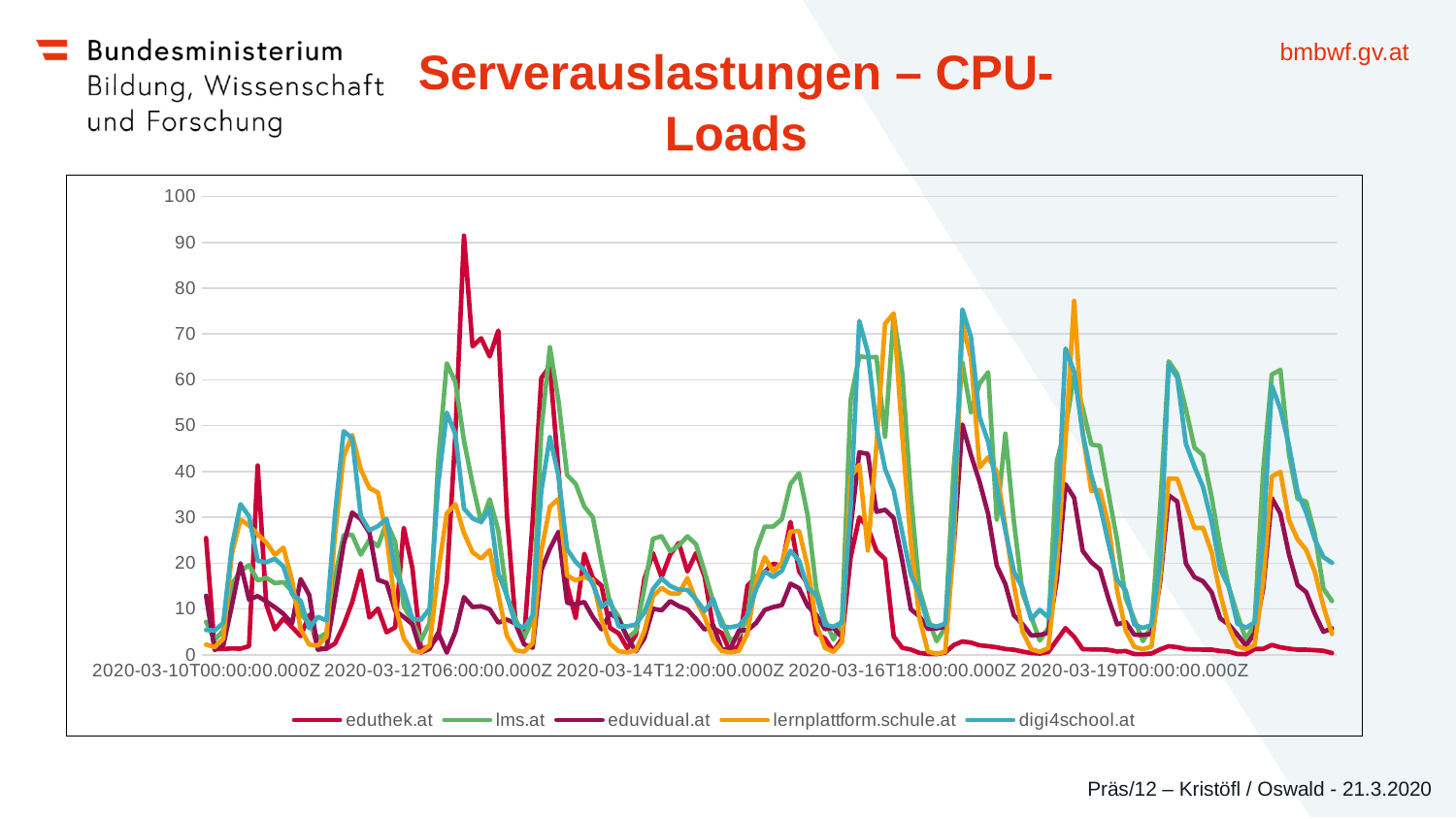

# Serverauslastungen – CPU-Loads

### Chart

| Category | eduthek.at | lms.at | eduvidual.at | lernplattform.schule.at | digi4school.at |
|---|---|---|---|---|---|
| 2020-03-10T00:00:00.000Z | 25.48 | 7.22 | 12.89 | 2.24 | 5.42 |
| 2020-03-10T02:00:00.000Z | 1.24 | 3.27 | 1.1 | 1.69 | 5.319999999999999 |
| 2020-03-10T04:00:00.000Z | 1.28 | 5.29 | 2.03 | 3.5100000000000002 | 6.97 |
| 2020-03-10T06:00:00.000Z | 1.39 | 15.47 | 10.73 | 22.05 | 23.61 |
| 2020-03-10T08:00:00.000Z | 1.34 | 18.27 | 19.97 | 29.509999999999998 | 32.87 |
| 2020-03-10T10:00:00.000Z | 1.89 | 19.57 | 12.08 | 28.220000000000002 | 30.24 |
| 2020-03-10T12:00:00.000Z | 41.31 | 16.25 | 12.82 | 26.32 | 20.52 |
| 2020-03-10T14:00:00.000Z | 11.01 | 16.81 | 11.64 | 24.479999999999997 | 20.190000000000005 |
| 2020-03-10T16:00:00.000Z | 5.56 | 15.65 | 10.39 | 21.86 | 20.96 |
| 2020-03-10T18:00:00.000Z | 7.91 | 15.86 | 8.95 | 23.37 | 19.27 |
| 2020-03-10T20:00:00.000Z | 6.06 | 13.940000000000001 | 6.83 | 16.240000000000002 | 13.270000000000001 |
| 2020-03-10T22:00:00.000Z | 4.09 | 8.780000000000001 | 16.51 | 5.6000000000000005 | 11.780000000000001 |
| 2020-03-11T00:00:00.000Z | 8.72 | 7.04 | 13.07 | 2.23 | 5.8100000000000005 |
| 2020-03-11T02:00:00.000Z | 1.36 | 3.6100000000000003 | 1.13 | 2.01 | 8.31 |
| 2020-03-11T04:00:00.000Z | 1.35 | 4.77 | 1.38 | 3.9399999999999995 | 7.49 |
| 2020-03-11T06:00:00.000Z | 2.48 | 16.919999999999998 | 12.49 | 26.25 | 30.659999999999997 |
| 2020-03-11T08:00:00.000Z | 6.51 | 26.09 | 24.19 | 43.269999999999996 | 48.800000000000004 |
| 2020-03-11T10:00:00.000Z | 11.48 | 26.21 | 31.05 | 47.97 | 47.28 |
| 2020-03-11T12:00:00.000Z | 18.45 | 21.87 | 29.59 | 40.45 | 30.310000000000002 |
| 2020-03-11T14:00:00.000Z | 8.16 | 25.1 | 26.66 | 36.4 | 27.17 |
| 2020-03-11T16:00:00.000Z | 10.11 | 23.709999999999997 | 16.35 | 35.42 | 28.08 |
| 2020-03-11T18:00:00.000Z | 4.93 | 28.97 | 15.71 | 25.92 | 29.669999999999998 |
| 2020-03-11T20:00:00.000Z | 5.99 | 24.65 | 9.62 | 10.75 | 18.27 |
| 2020-03-11T22:00:00.000Z | 27.71 | 10.620000000000001 | 8.26 | 3.58 | 14.120000000000001 |
| 2020-03-12T00:00:00.000Z | 18.97 | 7.359999999999999 | 6.66 | 0.8899999999999999 | 7.870000000000001 |
| 2020-03-12T02:00:00.000Z | 1.29 | 3.1999999999999997 | 0.52 | 0.57 | 7.630000000000001 |
| 2020-03-12T04:00:00.000Z | 1.84 | 6.97 | 1.28 | 2.08 | 10.1 |
| 2020-03-12T06:00:00.000Z | 3.99 | 42.14 | 4.84 | 18.049999999999997 | 37.169999999999995 |
| 2020-03-12T08:00:00.000Z | 15.97 | 63.61 | 0.49 | 30.87 | 52.849999999999994 |
| 2020-03-12T10:00:00.000Z | 48.04 | 59.52 | 4.99 | 32.87 | 48.17 |
| 2020-03-12T12:00:00.000Z | 91.45 | 46.74 | 12.58 | 26.58 | 31.910000000000004 |
| 2020-03-12T14:00:00.000Z | 67.32 | 37.3 | 10.44 | 22.369999999999997 | 29.779999999999998 |
| 2020-03-12T16:00:00.000Z | 69.07 | 28.880000000000003 | 10.61 | 21.009999999999998 | 29.0 |
| 2020-03-12T18:00:00.000Z | 65.11 | 33.93 | 9.96 | 22.830000000000002 | 31.869999999999997 |
| 2020-03-12T20:00:00.000Z | 70.75 | 27.08 | 7.05 | 13.19 | 17.759999999999998 |
| 2020-03-12T22:00:00.000Z | 30.53 | 12.67 | 7.71 | 4.16 | 12.93 |
| 2020-03-13T00:00:00.000Z | 7.16 | 7.85 | 6.82 | 1.0 | 6.6 |
| 2020-03-13T02:00:00.000Z | 3.49 | 3.75 | 2.29 | 0.7000000000000001 | 5.9399999999999995 |
| 2020-03-13T04:00:00.000Z | 29.37 | 7.800000000000001 | 1.56 | 2.58 | 8.6 |
| 2020-03-13T06:00:00.000Z | 60.39 | 49.1 | 18.44 | 22.68 | 35.760000000000005 |
| 2020-03-13T08:00:00.000Z | 62.94 | 67.13 | 23.16 | 32.31 | 47.580000000000005 |
| 2020-03-13T10:00:00.000Z | 40.13 | 55.38 | 26.85 | 34.05 | 39.04 |
| 2020-03-13T12:00:00.000Z | 15.24 | 39.230000000000004 | 11.38 | 17.32 | 23.05 |
| 2020-03-13T14:00:00.000Z | 8.0 | 37.300000000000004 | 11.02 | 16.259999999999998 | 20.27 |
| 2020-03-13T16:00:00.000Z | 22.06 | 32.34 | 11.53 | 16.94 | 18.509999999999998 |
| 2020-03-13T18:00:00.000Z | 16.75 | 30.0 | 8.23 | 16.34 | 15.400000000000002 |
| 2020-03-13T20:00:00.000Z | 15.1 | 20.14 | 5.58 | 7.7 | 10.43 |
| 2020-03-13T22:00:00.000Z | 5.84 | 11.16 | 9.08 | 2.43 | 11.9 |
| 2020-03-14T00:00:00.000Z | 4.7 | 8.29 | 7.73 | 0.8 | 6.21 |
| 2020-03-14T02:00:00.000Z | 1.44 | 3.7 | 3.81 | 0.55 | 6.220000000000001 |
| 2020-03-14T04:00:00.000Z | 4.3 | 5.109999999999999 | 0.76 | 0.9600000000000001 | 6.61 |
| 2020-03-14T06:00:00.000Z | 16.56 | 14.55 | 3.64 | 5.18 | 9.26 |
| 2020-03-14T08:00:00.000Z | 22.17 | 25.33 | 10.07 | 12.77 | 14.370000000000001 |
| 2020-03-14T10:00:00.000Z | 16.94 | 25.880000000000003 | 9.72 | 14.62 | 16.67 |
| 2020-03-14T12:00:00.000Z | 21.91 | 22.61 | 11.72 | 13.39 | 15.019999999999998 |
| 2020-03-14T14:00:00.000Z | 24.4 | 23.88 | 10.64 | 13.37 | 14.2 |
| 2020-03-14T16:00:00.000Z | 18.2 | 25.860000000000003 | 9.88 | 16.740000000000002 | 14.170000000000002 |
| 2020-03-14T18:00:00.000Z | 22.21 | 24.12 | 7.82 | 11.9 | 12.090000000000002 |
| 2020-03-14T20:00:00.000Z | 17.09 | 18.14 | 5.52 | 8.28 | 9.57 |
| 2020-03-14T22:00:00.000Z | 5.84 | 11.559999999999999 | 6.47 | 3.2199999999999998 | 12.17 |
| 2020-03-15T00:00:00.000Z | 4.76 | 7.5 | 1.13 | 0.84 | 6.25 |
| 2020-03-15T02:00:00.000Z | 0.66 | 3.02 | 1.28 | 0.52 | 6.01 |
| 2020-03-15T04:00:00.000Z | 2.07 | 4.32 | 5.33 | 0.8700000000000001 | 6.4 |
| 2020-03-15T06:00:00.000Z | 15.11 | 8.16 | 5.38 | 4.73 | 8.600000000000001 |
| 2020-03-15T08:00:00.000Z | 16.96 | 22.810000000000002 | 6.95 | 16.18 | 14.389999999999999 |
| 2020-03-15T10:00:00.000Z | 18.15 | 27.979999999999997 | 9.79 | 21.32 | 18.2 |
| 2020-03-15T12:00:00.000Z | 19.88 | 27.99 | 10.43 | 18.130000000000003 | 16.98 |
| 2020-03-15T14:00:00.000Z | 19.41 | 29.6 | 10.85 | 20.13 | 18.33 |
| 2020-03-15T16:00:00.000Z | 29.0 | 37.3 | 15.52 | 26.91 | 22.71 |
| 2020-03-15T18:00:00.000Z | 18.22 | 39.61 | 14.55 | 27.02 | 20.55 |
| 2020-03-15T20:00:00.000Z | 15.5 | 30.41 | 10.68 | 19.25 | 14.59 |
| 2020-03-15T22:00:00.000Z | 4.69 | 14.39 | 8.73 | 6.75 | 13.040000000000001 |
| 2020-03-16T00:00:00.000Z | 3.58 | 7.7 | 5.62 | 1.53 | 6.58 |
| 2020-03-16T02:00:00.000Z | 0.81 | 3.35 | 5.91 | 0.64 | 6.14 |
| 2020-03-16T04:00:00.000Z | 3.59 | 7.609999999999999 | 3.85 | 2.77 | 7.07 |
| 2020-03-16T06:00:00.000Z | 21.3 | 55.650000000000006 | 27.82 | 38.83 | 32.059999999999995 |
| 2020-03-16T08:00:00.000Z | 30.0 | 65.12 | 44.19 | 41.47 | 72.84000000000002 |
| 2020-03-16T10:00:00.000Z | 27.77 | 64.91 | 43.85 | 22.75 | 65.97 |
| 2020-03-16T12:00:00.000Z | 22.69 | 64.98 | 31.2 | 45.76 | 49.81999999999999 |
| 2020-03-16T14:00:00.000Z | 20.9 | 47.6 | 31.65 | 72.22999999999999 | 40.56 |
| 2020-03-16T16:00:00.000Z | 4.02 | 73.97 | 29.85 | 74.5 | 35.86 |
| 2020-03-16T18:00:00.000Z | 1.53 | 61.53 | 20.55 | 47.69 | 26.65 |
| 2020-03-16T20:00:00.000Z | 1.16 | 34.79 | 9.94 | 24.22 | 17.5 |
| 2020-03-16T22:00:00.000Z | 0.43 | 14.280000000000001 | 8.39 | 7.98 | 13.280000000000001 |
| 2020-03-17T00:00:00.000Z | 0.19 | 7.85 | 5.68 | 0.69 | 6.63 |
| 2020-03-17T02:00:00.000Z | 0.17 | 2.99 | 5.78 | 0.22000000000000003 | 6.17 |
| 2020-03-17T04:00:00.000Z | 0.5 | 5.9399999999999995 | 6.12 | 0.64 | 6.77 |
| 2020-03-17T06:00:00.000Z | 2.14 | 40.97 | 23.72 | 23.95 | 29.01 |
| 2020-03-17T08:00:00.000Z | 2.93 | 63.75 | 50.26 | 72.18 | 75.34 |
| 2020-03-17T10:00:00.000Z | 2.67 | 52.87 | 43.6 | 64.71000000000001 | 69.32 |
| 2020-03-17T12:00:00.000Z | 2.08 | 59.23 | 37.75 | 40.900000000000006 | 51.89999999999999 |
| 2020-03-17T14:00:00.000Z | 1.89 | 61.64 | 30.68 | 43.1 | 46.5 |
| 2020-03-17T16:00:00.000Z | 1.64 | 29.53 | 19.45 | 39.98 | 36.72 |
| 2020-03-17T18:00:00.000Z | 1.28 | 48.269999999999996 | 15.42 | 27.99 | 27.089999999999996 |
| 2020-03-17T20:00:00.000Z | 1.11 | 28.93 | 8.6 | 15.2 | 18.15 |
| 2020-03-17T22:00:00.000Z | 0.71 | 13.39 | 6.7 | 5.03 | 14.59 |
| 2020-03-18T00:00:00.000Z | 0.41 | 8.32 | 4.24 | 1.22 | 7.75 |
| 2020-03-18T02:00:00.000Z | 0.28 | 3.12 | 4.34 | 0.67 | 9.839999999999998 |
| 2020-03-18T04:00:00.000Z | 0.63 | 5.89 | 4.83 | 1.44 | 8.139999999999999 |
| 2020-03-18T06:00:00.000Z | 3.24 | 42.260000000000005 | 16.46 | 19.59 | 26.74 |
| 2020-03-18T08:00:00.000Z | 5.83 | 49.65 | 37.21 | 46.550000000000004 | 66.85000000000001 |
| 2020-03-18T10:00:00.000Z | 3.96 | 60.9 | 34.28 | 77.24 | 61.77 |
| 2020-03-18T12:00:00.000Z | 1.23 | 53.800000000000004 | 22.7 | 48.339999999999996 | 48.31 |
| 2020-03-18T14:00:00.000Z | 1.19 | 45.91 | 20.19 | 35.8 | 39.15 |
| 2020-03-18T16:00:00.000Z | 1.18 | 45.58 | 18.66 | 35.97999999999999 | 32.68 |
| 2020-03-18T18:00:00.000Z | 1.11 | 35.21 | 12.26 | 28.45 | 24.270000000000003 |
| 2020-03-18T20:00:00.000Z | 0.72 | 25.05 | 6.66 | 14.059999999999999 | 16.380000000000003 |
| 2020-03-18T22:00:00.000Z | 0.83 | 12.36 | 7.17 | 5.28 | 14.05 |
| 2020-03-19T00:00:00.000Z | 0.17 | 7.74 | 4.4 | 1.7300000000000002 | 6.58 |
| 2020-03-19T02:00:00.000Z | 0.14 | 2.9899999999999998 | 4.34 | 1.2400000000000002 | 5.869999999999999 |
| 2020-03-19T04:00:00.000Z | 0.29 | 6.17 | 4.58 | 1.8100000000000003 | 6.5 |
| 2020-03-19T06:00:00.000Z | 1.19 | 31.9 | 15.78 | 16.96 | 20.42 |
| 2020-03-19T08:00:00.000Z | 1.88 | 64.04 | 34.79 | 38.47 | 63.35 |
| 2020-03-19T10:00:00.000Z | 1.68 | 61.269999999999996 | 33.45 | 38.400000000000006 | 60.55 |
| 2020-03-19T12:00:00.000Z | 1.26 | 53.589999999999996 | 19.93 | 32.94 | 46.03 |
| 2020-03-19T14:00:00.000Z | 1.18 | 45.22 | 16.94 | 27.700000000000003 | 41.05 |
| 2020-03-19T16:00:00.000Z | 1.15 | 43.56 | 16.06 | 27.72 | 36.63 |
| 2020-03-19T18:00:00.000Z | 1.13 | 34.44 | 13.63 | 22.45 | 29.04 |
| 2020-03-19T20:00:00.000Z | 0.84 | 23.36 | 7.97 | 13.330000000000002 | 18.76 |
| 2020-03-19T22:00:00.000Z | 0.71 | 14.829999999999998 | 6.59 | 6.1000000000000005 | 14.79 |
| 2020-03-20T00:00:00.000Z | 0.2 | 8.739999999999998 | 4.41 | 1.9700000000000002 | 6.8 |
| 2020-03-20T02:00:00.000Z | 0.15 | 3.28 | 1.98 | 1.2299999999999998 | 5.93 |
| 2020-03-20T04:00:00.000Z | 1.31 | 6.8999999999999995 | 4.73 | 2.13 | 7.07 |
| 2020-03-20T06:00:00.000Z | 1.31 | 40.269999999999996 | 14.54 | 16.0 | 25.770000000000003 |
| 2020-03-20T08:00:00.000Z | 2.16 | 61.18 | 34.21 | 38.91 | 58.690000000000005 |
| 2020-03-20T10:00:00.000Z | 1.65 | 62.17 | 30.8 | 39.91 | 53.620000000000005 |
| 2020-03-20T12:00:00.000Z | 1.36 | 43.68 | 21.88 | 29.389999999999997 | 45.64 |
| 2020-03-20T14:00:00.000Z | 1.12 | 34.029999999999994 | 15.22 | 25.199999999999996 | 35.44 |
| 2020-03-20T16:00:00.000Z | 1.12 | 33.419999999999995 | 13.7 | 22.9 | 31.06 |
| 2020-03-20T18:00:00.000Z | 1.02 | 26.32 | 8.95 | 18.11 | 25.18 |
| 2020-03-20T20:00:00.000Z | 0.88 | 14.46 | 5.03 | 10.610000000000001 | 21.32 |
| 2020-03-20T22:00:00.000Z | 0.39 | 11.75 | 5.78 | 4.54 | 20.08 |
Präs/12 – Kristöfl / Oswald - 21.3.2020